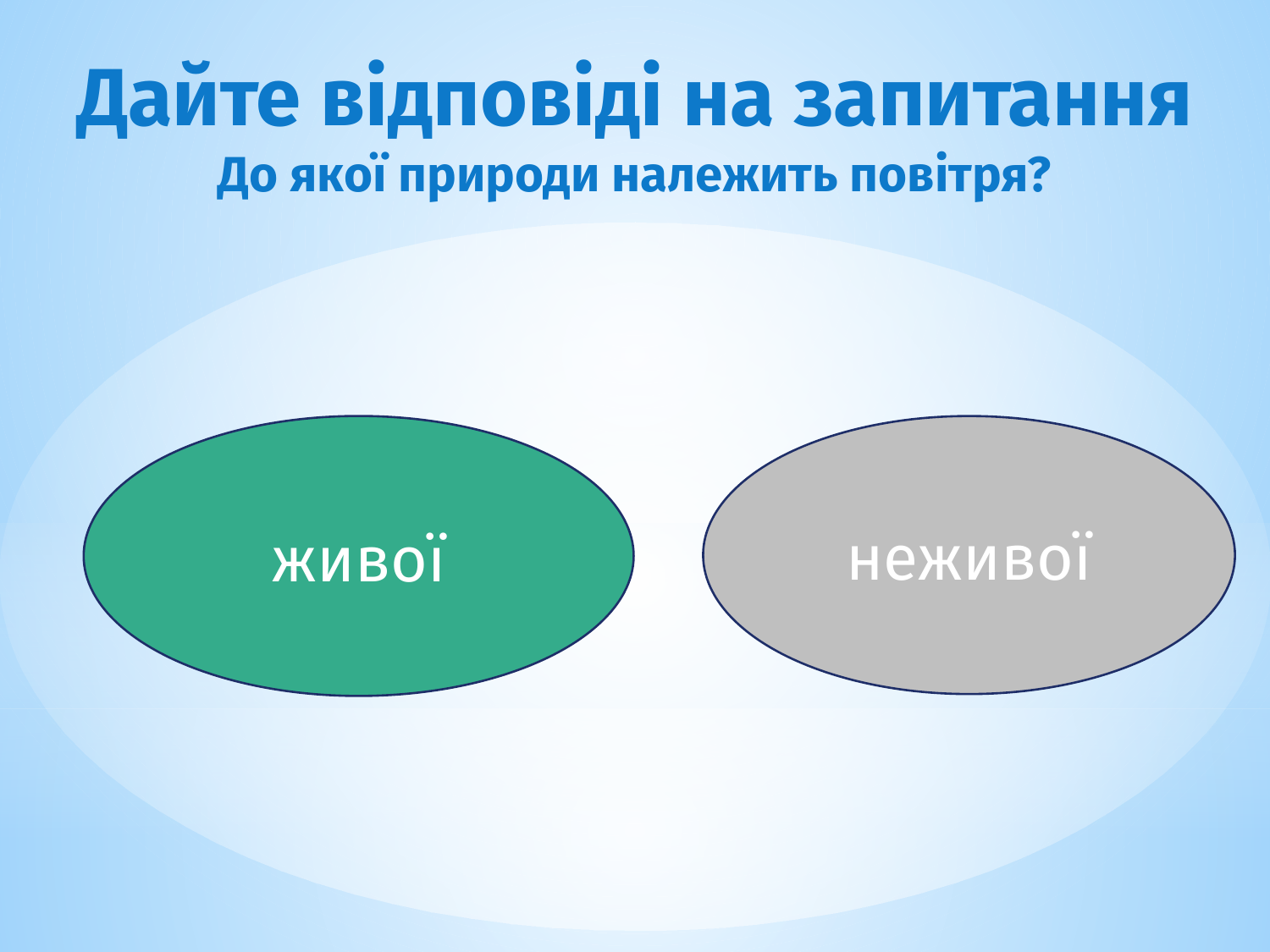

# Дайте відповіді на запитання До якої природи належить повітря?
неживої
живої